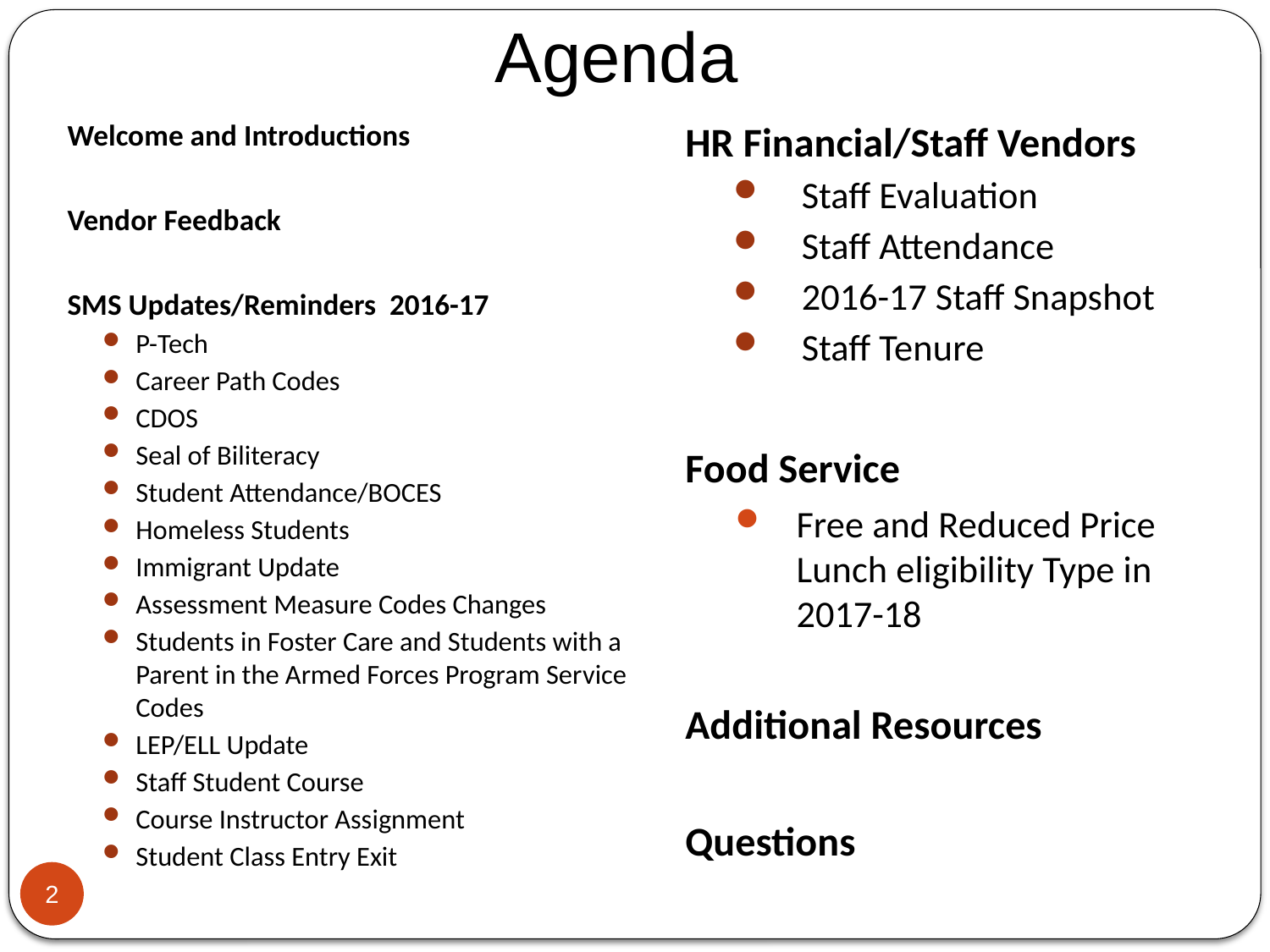

# Agenda
Welcome and Introductions

Vendor Feedback

SMS Updates/Reminders  2016-17
P-Tech
Career Path Codes
CDOS
Seal of Biliteracy
Student Attendance/BOCES
Homeless Students
Immigrant Update
Assessment Measure Codes Changes
Students in Foster Care and Students with a Parent in the Armed Forces Program Service Codes
LEP/ELL Update
Staff Student Course
Course Instructor Assignment
Student Class Entry Exit

HR Financial/Staff Vendors
Staff Evaluation
Staff Attendance
2016-17 Staff Snapshot
Staff Tenure

Food Service
Free and Reduced Price Lunch eligibility Type in 2017-18

Additional Resources

Questions
2